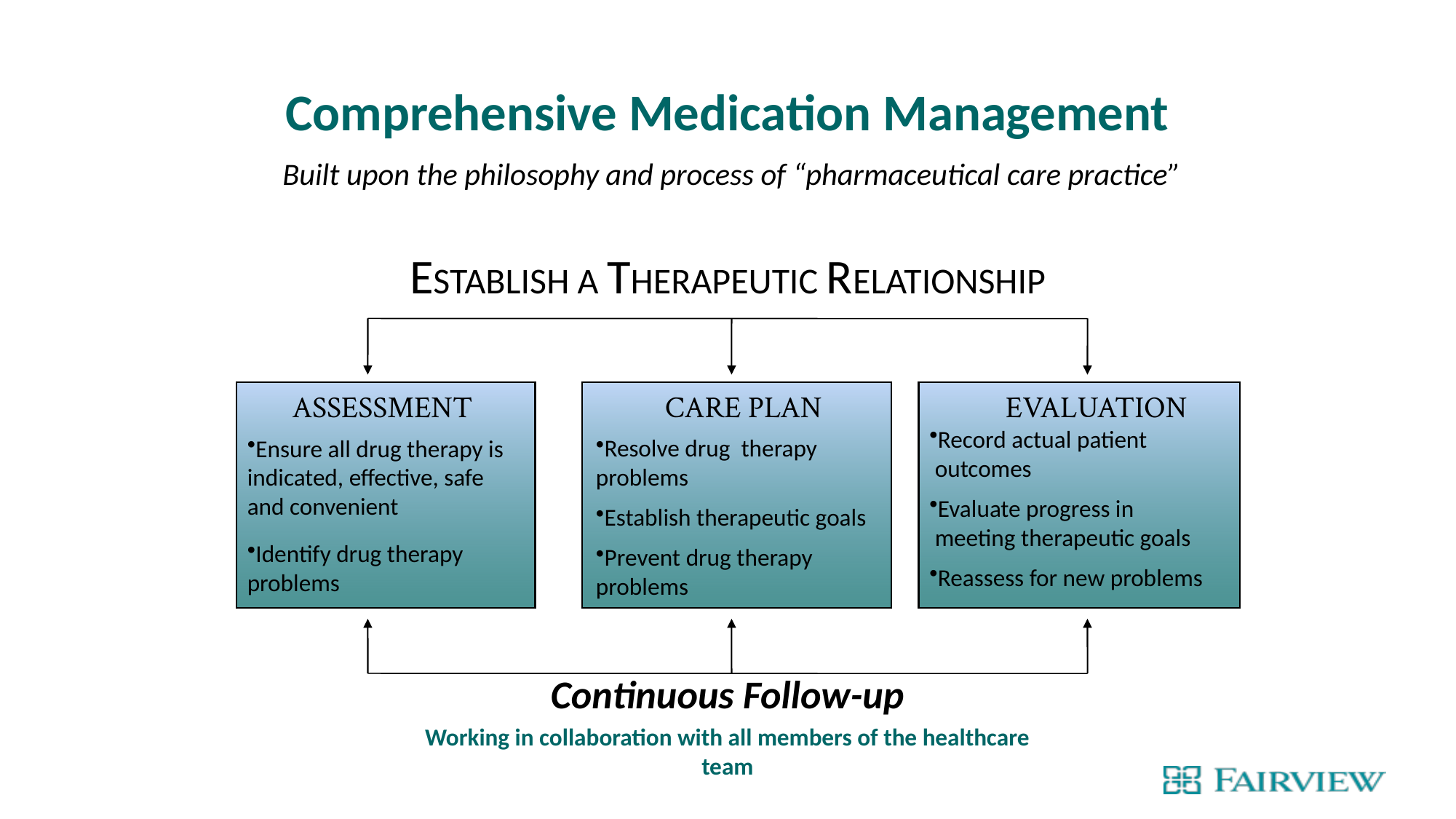

# Comprehensive Medication Management Built upon the philosophy and process of “pharmaceutical care practice”
ESTABLISH A THERAPEUTIC RELATIONSHIP

CARE PLAN

EVALUATION
ASSESSMENT
Record actual patient
 outcomes

Evaluate progress in
 meeting therapeutic goals

Reassess for new problems
Resolve drug  therapy
problems

Establish therapeutic goals

Prevent drug therapy
problems
Ensure all drug therapy is
indicated, effective, safe
and convenient

Identify drug therapy
problems

Continuous Follow-up
Working in collaboration with all members of the healthcare team